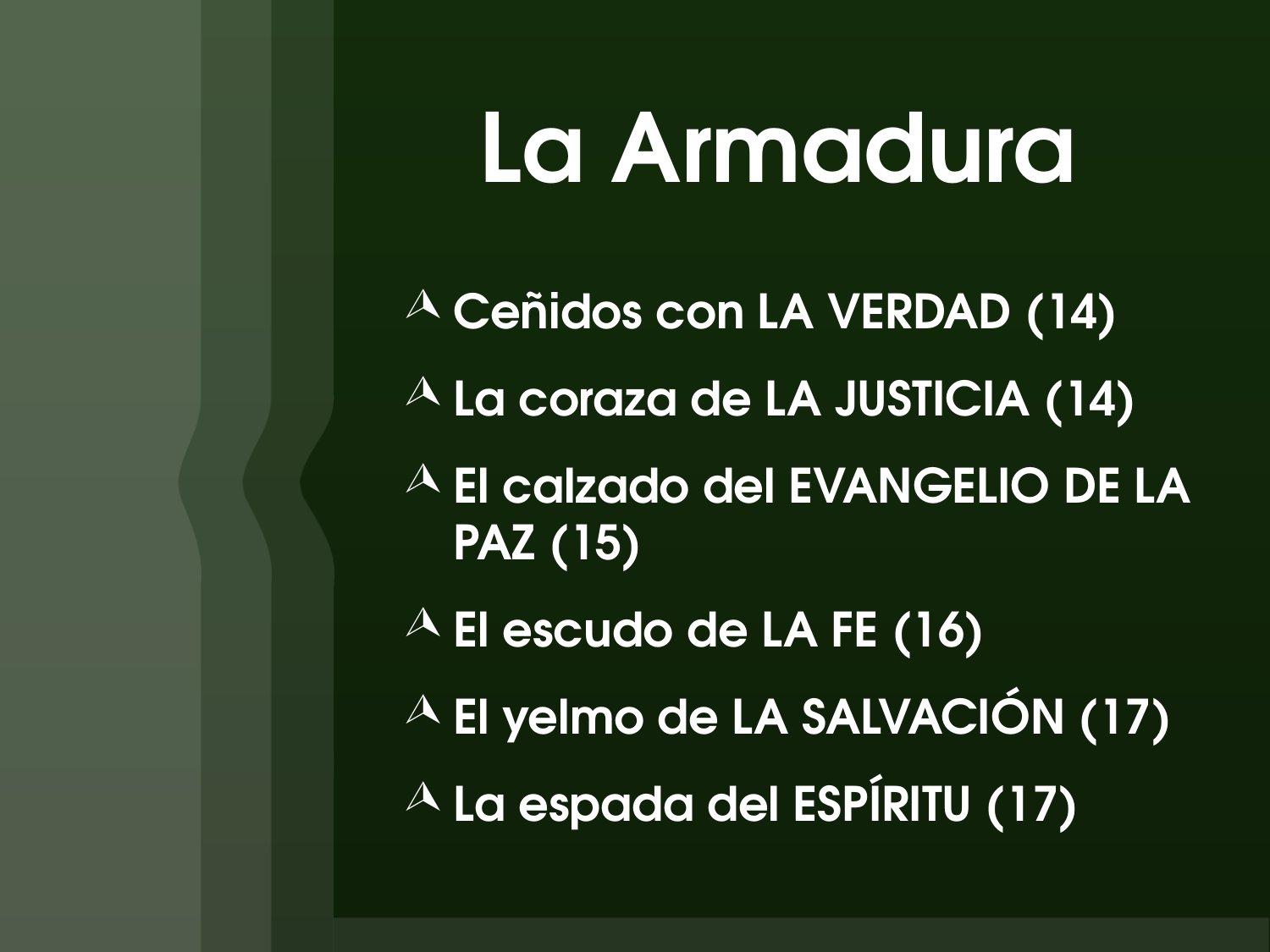

# La Armadura
Ceñidos con LA VERDAD (14)
La coraza de LA JUSTICIA (14)
El calzado del EVANGELIO DE LA PAZ (15)
El escudo de LA FE (16)
El yelmo de LA SALVACIÓN (17)
La espada del ESPÍRITU (17)